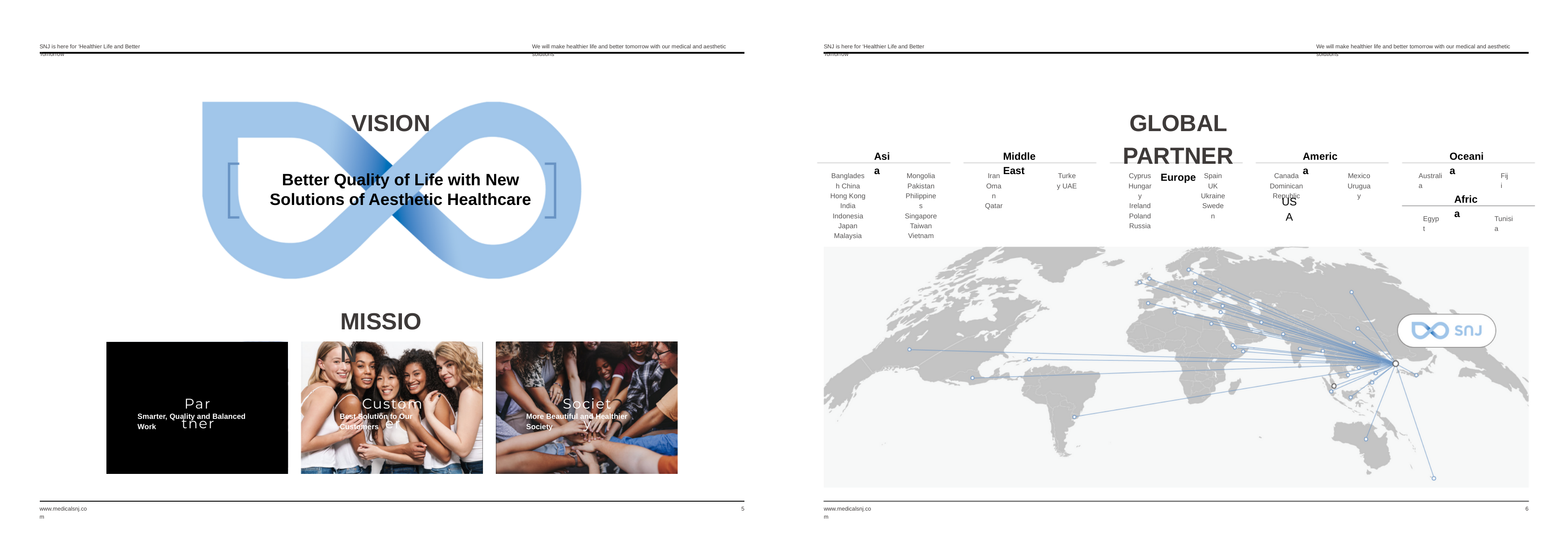

SNJ is here for ‘Healthier Life and Better Tomorrow’
We will make healthier life and better tomorrow with our medical and aesthetic solutions
SNJ is here for ‘Healthier Life and Better Tomorrow’
We will make healthier life and better tomorrow with our medical and aesthetic solutions

VISION
GLOBAL PARTNER
Europe
Asia
Middle East
America
Oceania

Better Quality of Life with New Solutions of Aesthetic Healthcare
Cyprus Hungary Ireland Poland Russia
Spain UK Ukraine Sweden
Iran Oman Qatar
Turkey UAE
Canada Dominican Republic
Mexico Uruguay
Australia
Fiji
Bangladesh China Hong Kong India Indonesia Japan Malaysia
Mongolia Pakistan Philippines Singapore Taiwan Vietnam
Africa
USA

Egypt
Tunisia

MISSION

Par tner
Customer
Society
Smarter, Quality and Balanced Work
Best Solution to Our Customers
More Beautiful and Healthier Society

www.medicalsnj.com
5
www.medicalsnj.com
6